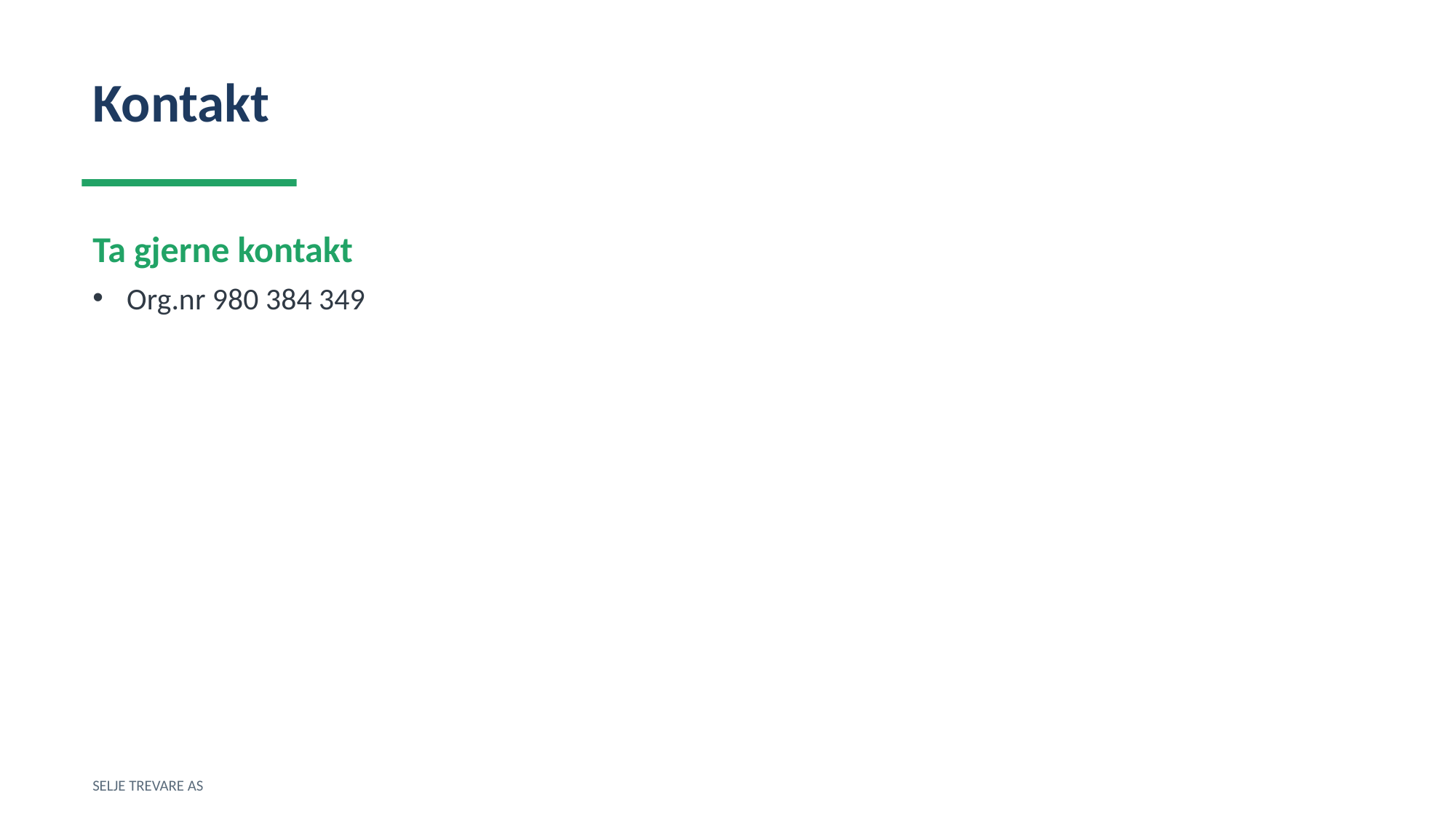

Kontakt

Ta gjerne kontakt
Org.nr 980 384 349
SELJE TREVARE AS